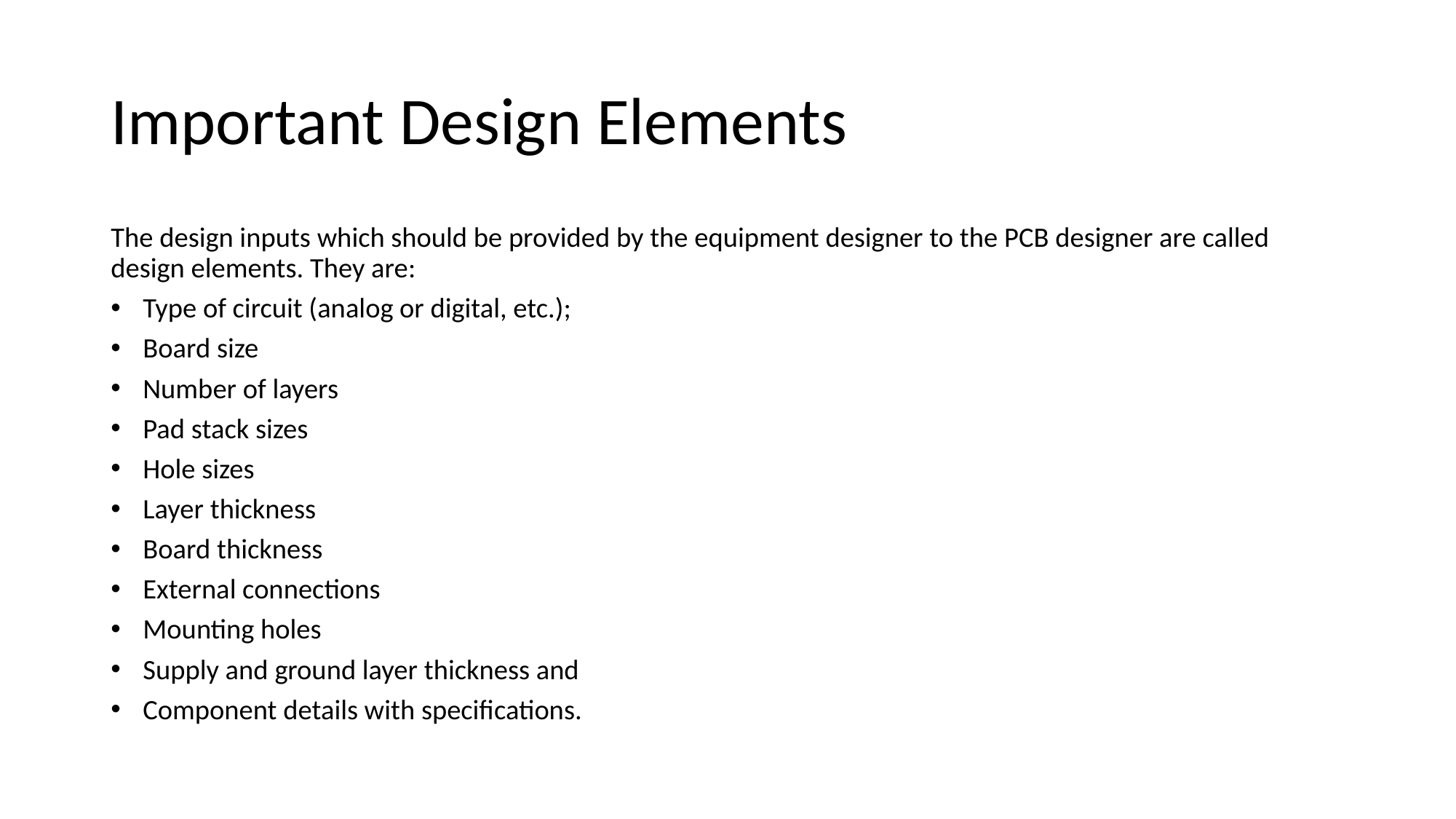

# Important Design Elements
The design inputs which should be provided by the equipment designer to the PCB designer are called design elements. They are:
 Type of circuit (analog or digital, etc.);
 Board size
 Number of layers
 Pad stack sizes
 Hole sizes
 Layer thickness
 Board thickness
 External connections
 Mounting holes
 Supply and ground layer thickness and
 Component details with specifications.